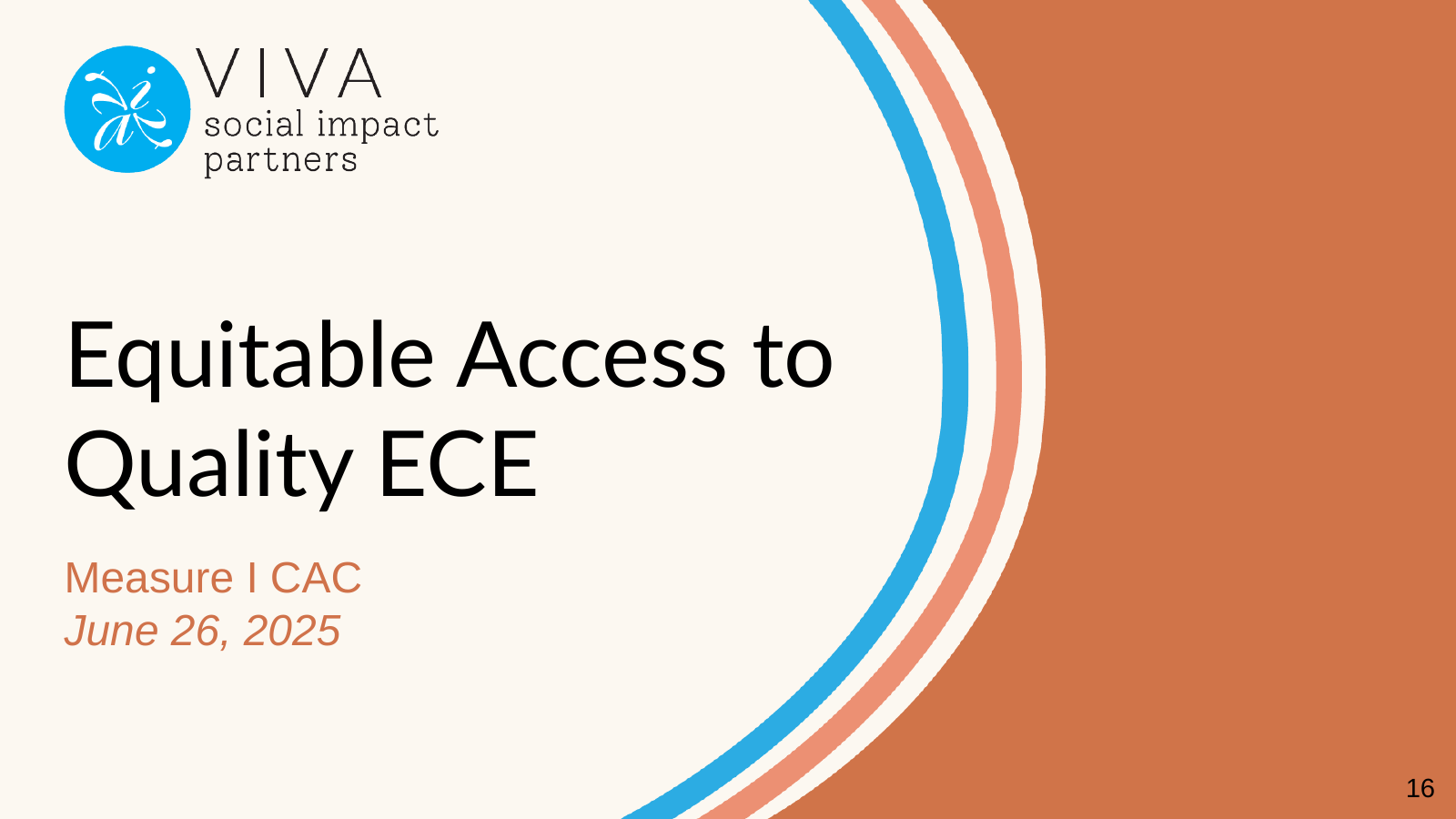

# Equitable Access to Quality ECE
Measure I CAC
June 26, 2025
16